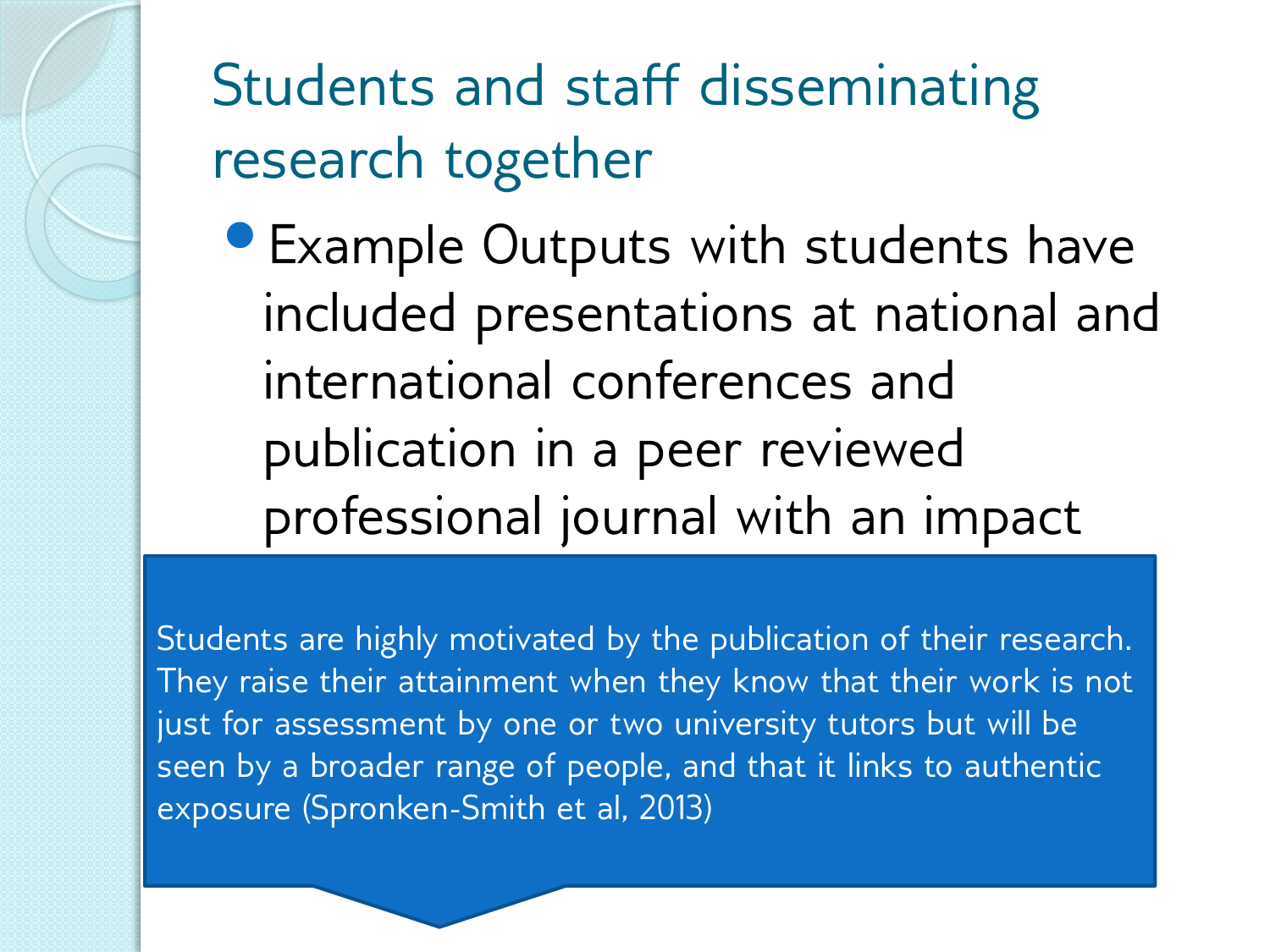

# Students and staff disseminating research together
Example Outputs with students have included presentations at national and international conferences and publication in a peer reviewed professional journal with an impact factor
Students are highly motivated by the publication of their research. They raise their attainment when they know that their work is not just for assessment by one or two university tutors but will be seen by a broader range of people, and that it links to authentic exposure (Spronken-Smith et al, 2013)